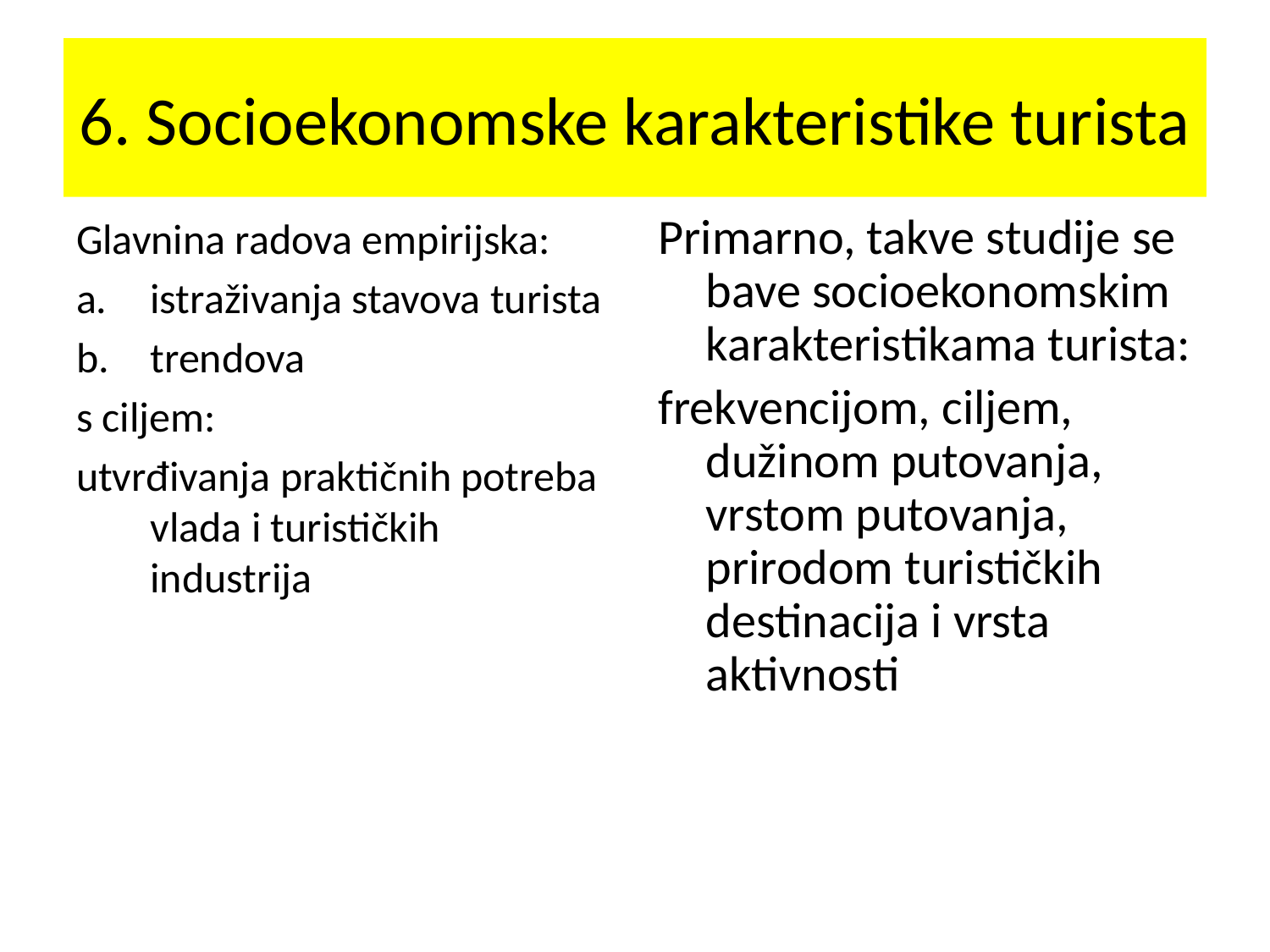

# 6. Socioekonomske karakteristike turista
Glavnina radova empirijska:
istraživanja stavova turista
trendova
s ciljem:
utvrđivanja praktičnih potreba vlada i turističkih industrija
Primarno, takve studije se bave socioekonomskim karakteristikama turista:
frekvencijom, ciljem, dužinom putovanja, vrstom putovanja, prirodom turističkih destinacija i vrsta aktivnosti